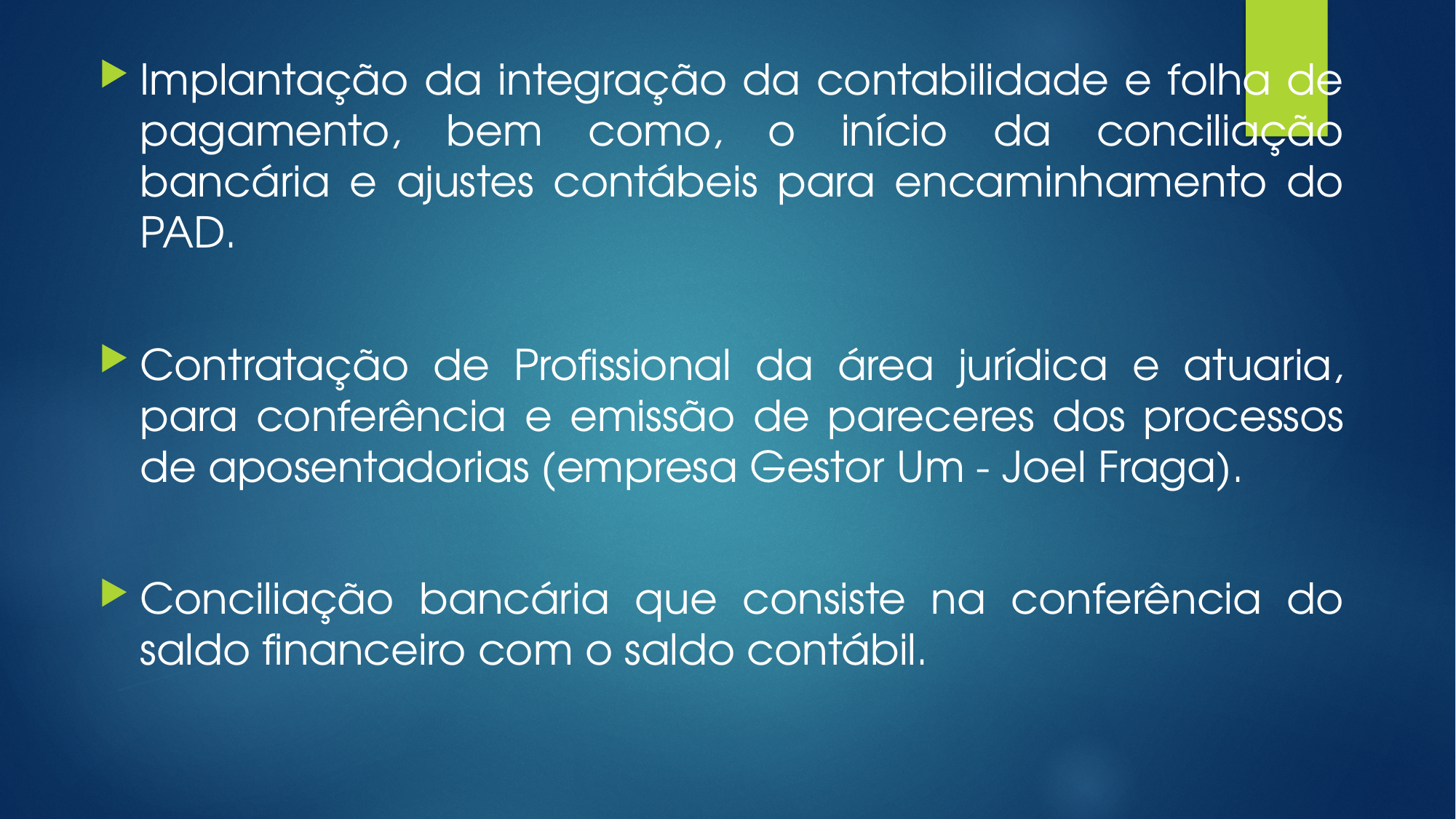

Implantação da integração da contabilidade e folha de pagamento, bem como, o início da conciliação bancária e ajustes contábeis para encaminhamento do PAD.

Contratação de Profissional da área jurídica e atuaria, para conferência e emissão de pareceres dos processos de aposentadorias (empresa Gestor Um - Joel Fraga).

Conciliação bancária que consiste na conferência do saldo financeiro com o saldo contábil.